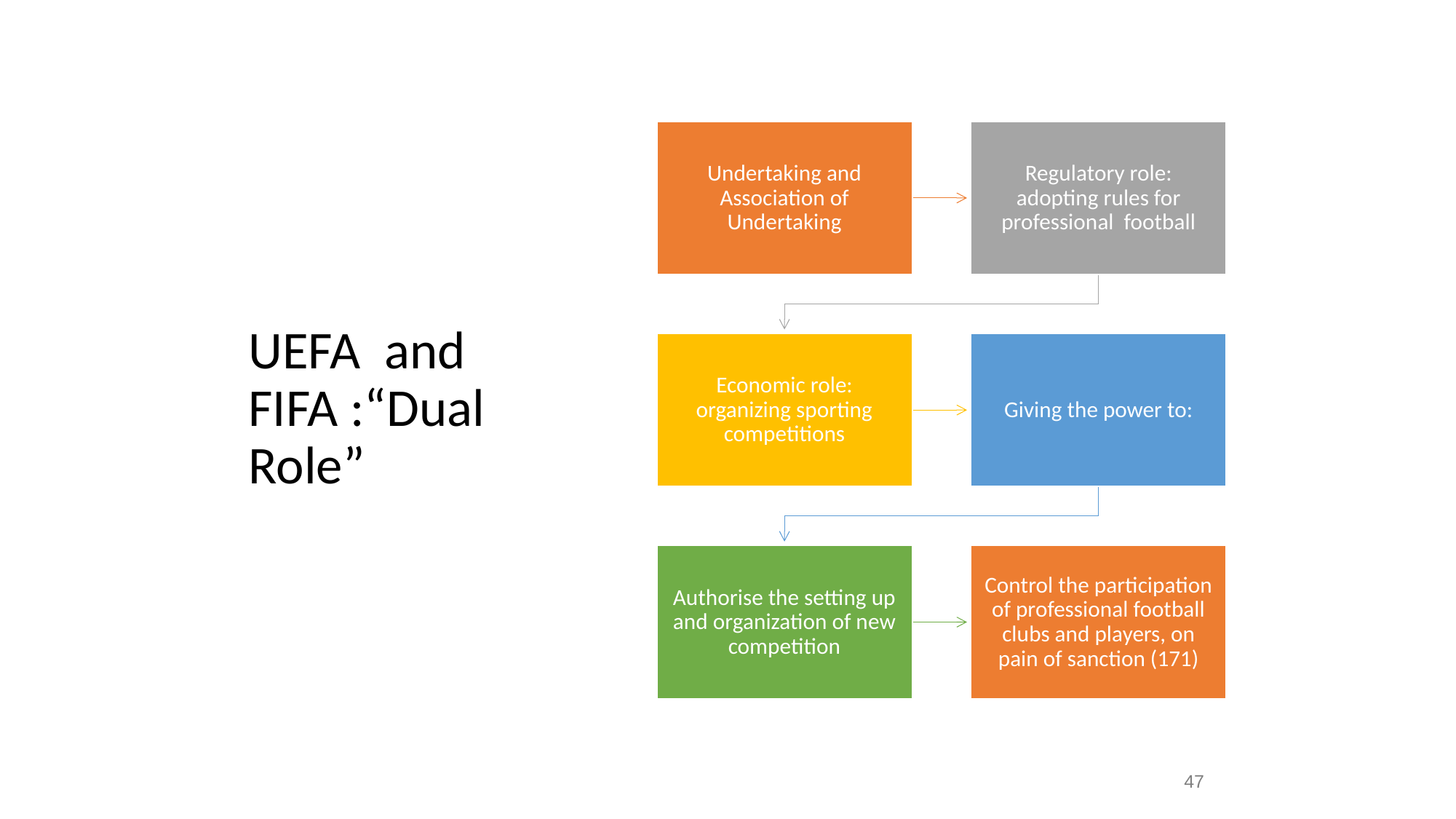

Undertaking and Association of Undertaking

Regulatory role: adopting rules for professional  football

Economic role: organizing sporting competitions

Giving the power to:

Authorise the setting up and organization of new competition
Control the participation of professional football clubs and players, on pain of sanction (171)
# UEFA  and FIFA :“Dual Role”
47